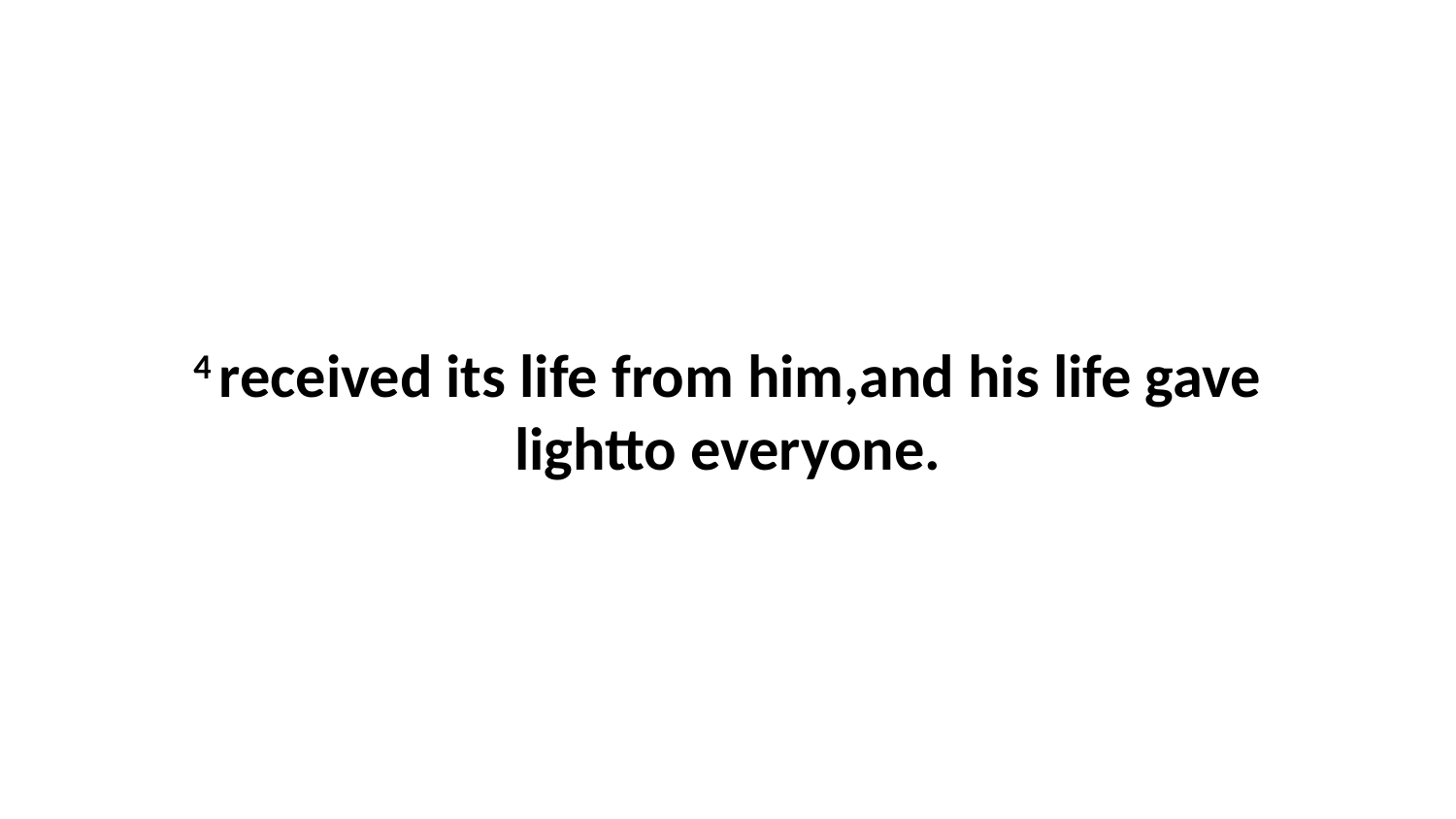

4 received its life from him,and his life gave lightto everyone.